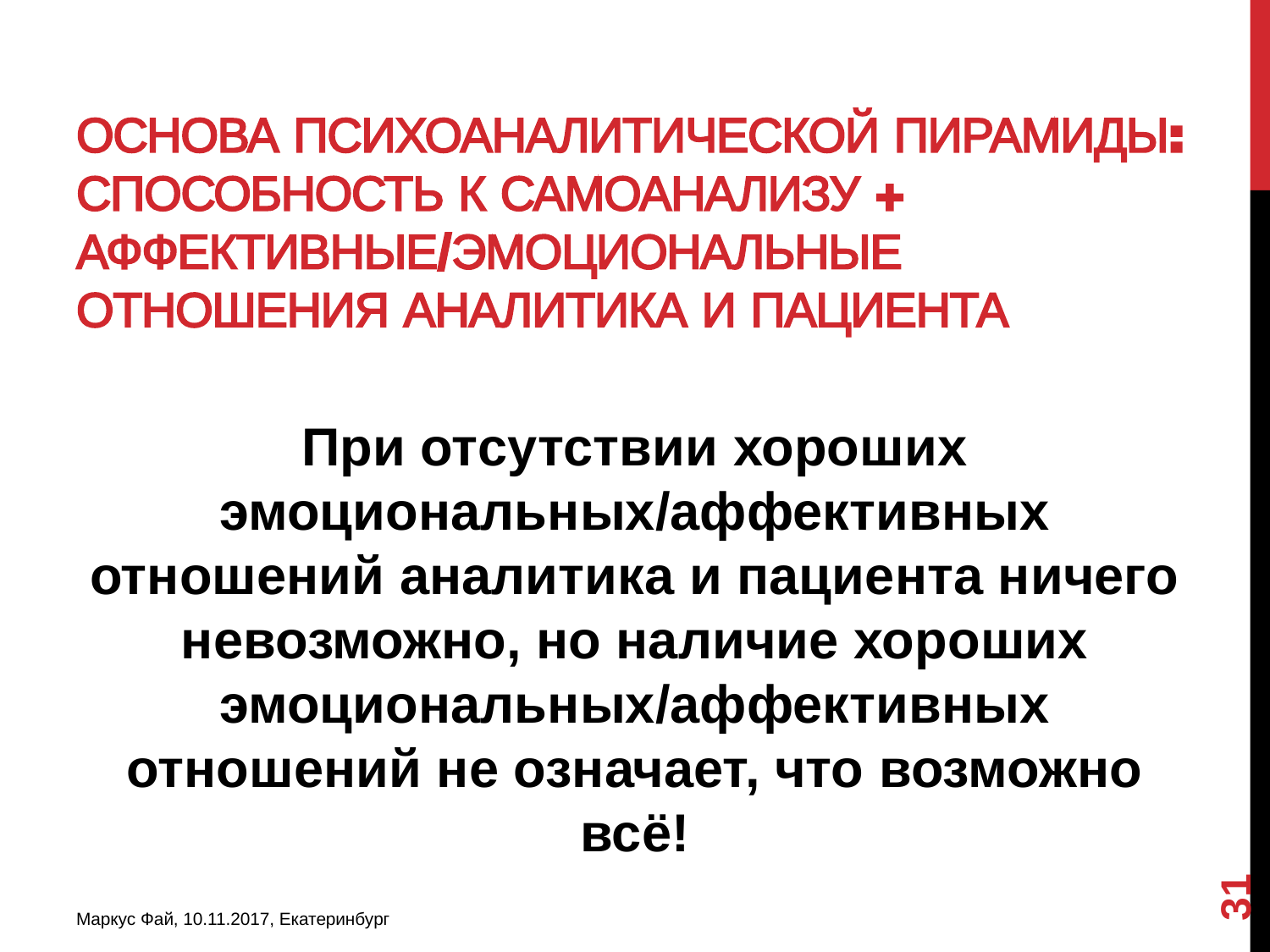

# Основа психоаналитической пирамиды: способность к самоанализу + Аффективные/эмоциональные отношения аналитика и пациента

При отсутствии хороших эмоциональных/аффективных отношений аналитика и пациента ничего невозможно, но наличие хороших эмоциональных/аффективных отношений не означает, что возможно всё!

31
Маркус Фай, 10.11.2017, Екатеринбург